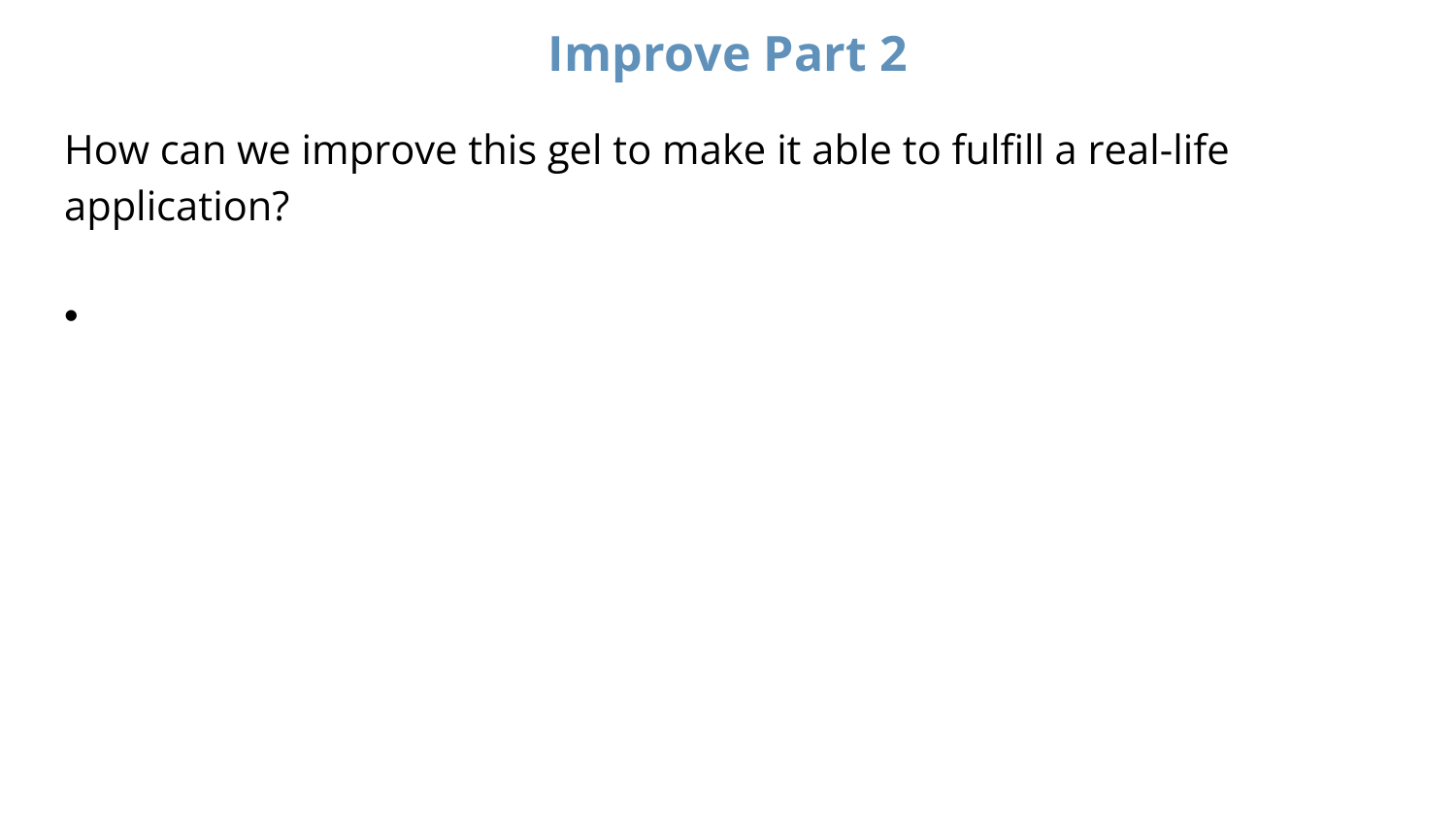

# Improve Part 2
How can we improve this gel to make it able to fulfill a real-life application?